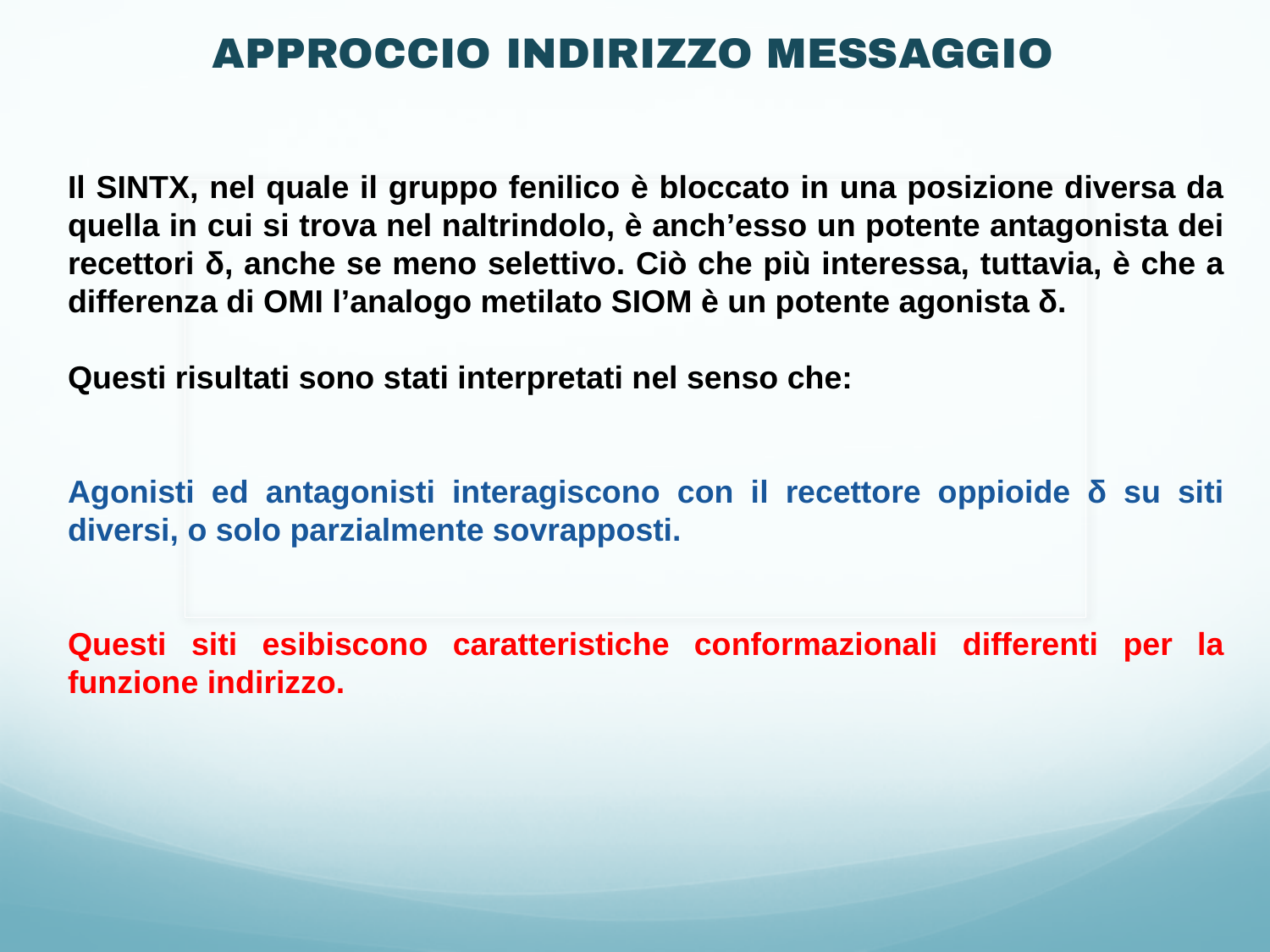

APPROCCIO INDIRIZZO MESSAGGIO
Il SINTX, nel quale il gruppo fenilico è bloccato in una posizione diversa da quella in cui si trova nel naltrindolo, è anch’esso un potente antagonista dei recettori δ, anche se meno selettivo. Ciò che più interessa, tuttavia, è che a differenza di OMI l’analogo metilato SIOM è un potente agonista δ.

Questi risultati sono stati interpretati nel senso che:

Agonisti ed antagonisti interagiscono con il recettore oppioide δ su siti diversi, o solo parzialmente sovrapposti.

Questi siti esibiscono caratteristiche conformazionali differenti per la funzione indirizzo.